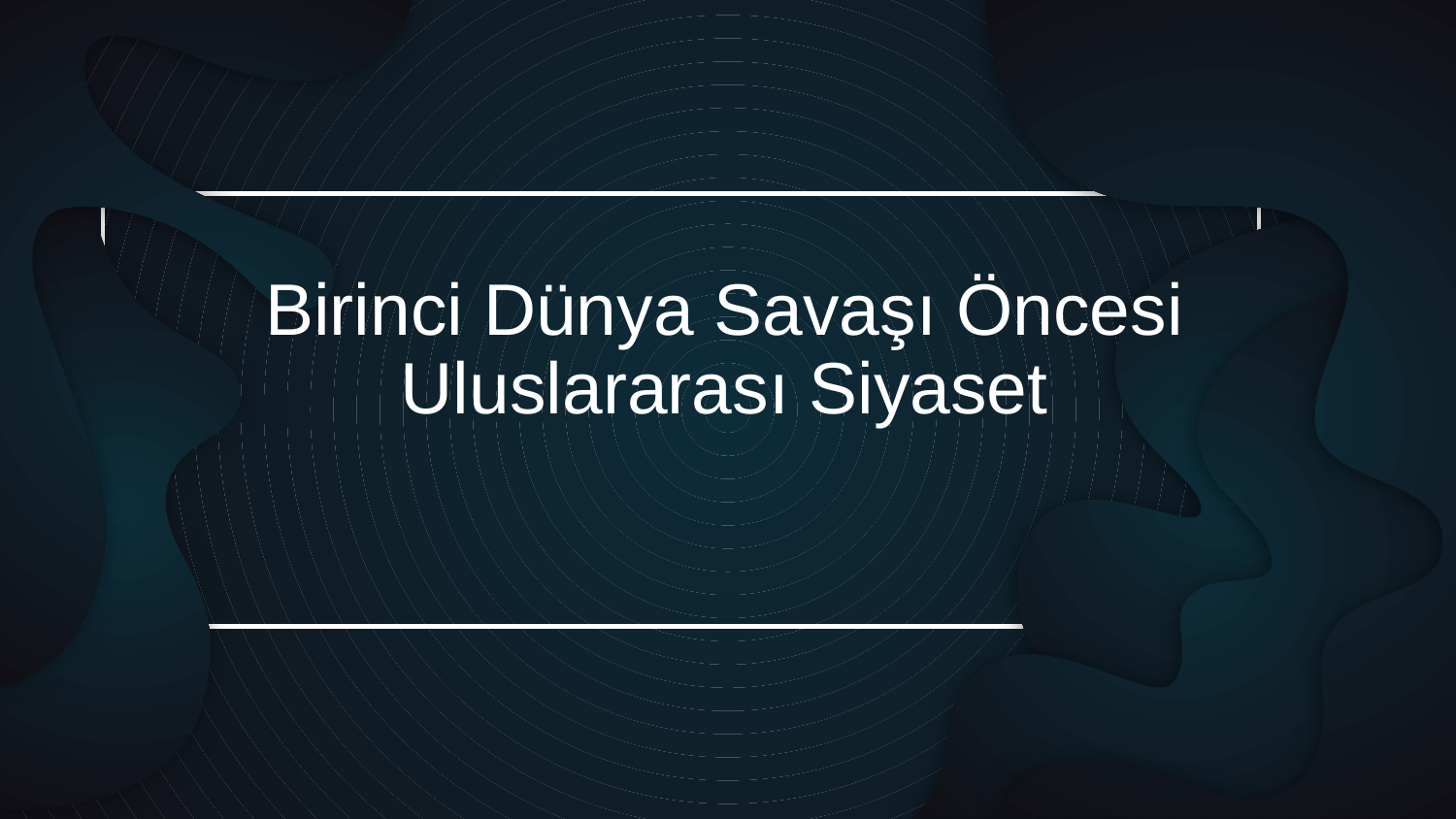

# Birinci Dünya Savaşı Öncesi Uluslararası Siyaset